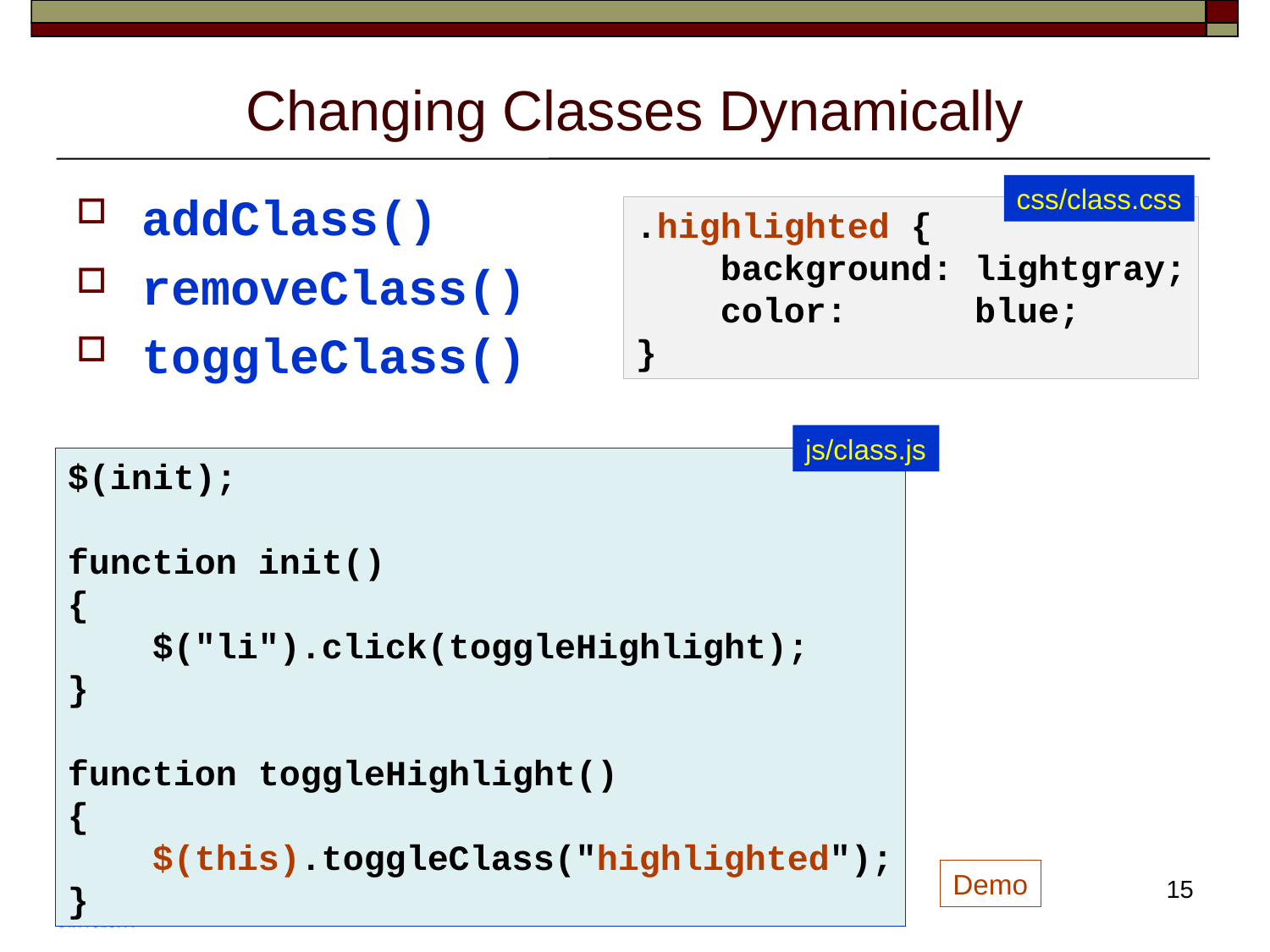

# Changing Classes Dynamically
css/class.css
addClass()
removeClass()
toggleClass()
.highlighted {
    background: lightgray;
    color:      blue;
}
js/class.js
$(init);

function init()
{
    $("li").click(toggleHighlight);
}

function toggleHighlight()
{
    $(this).toggleClass("highlighted");
}
Demo
15